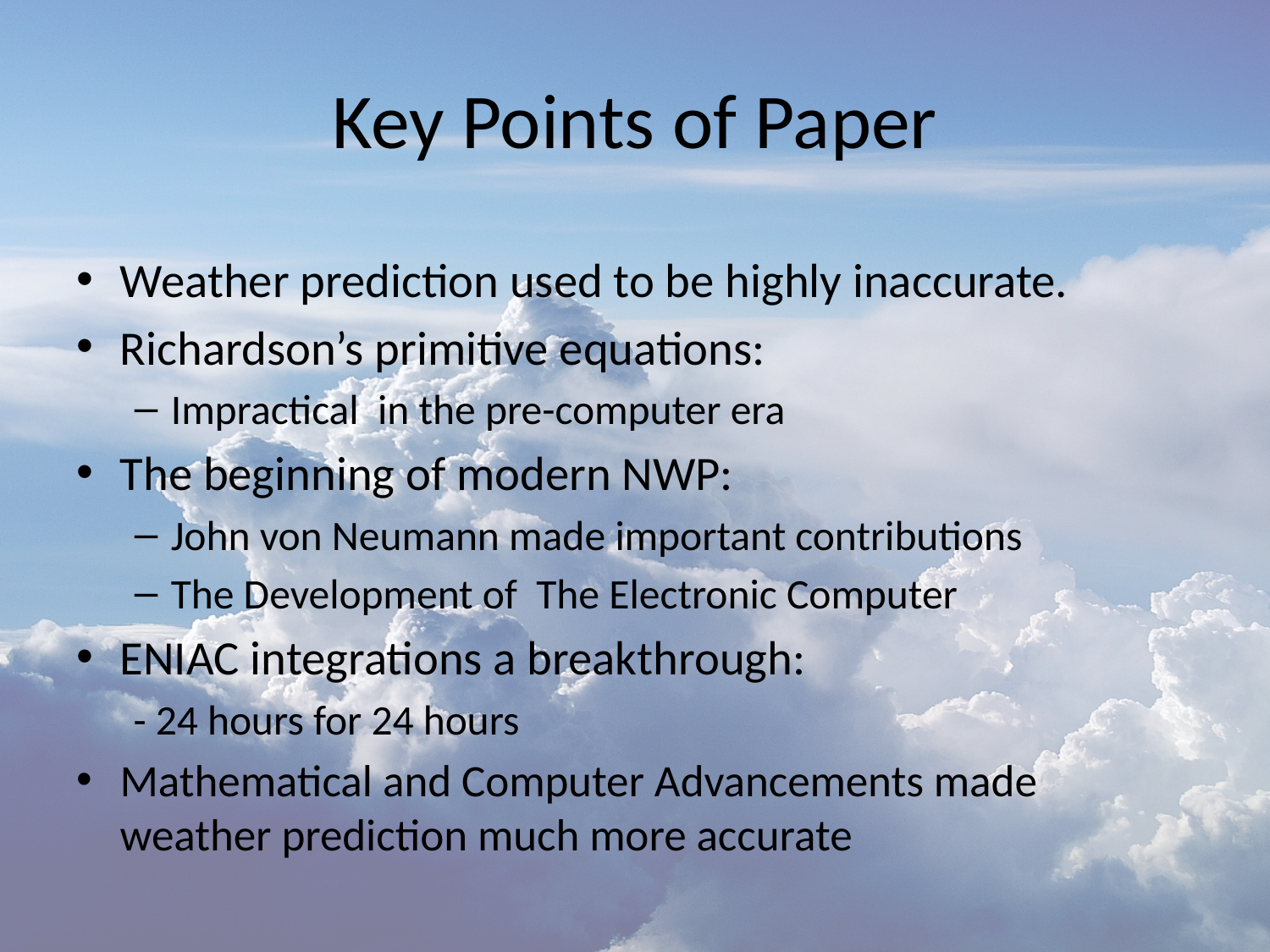

# Key Points of Paper
Weather prediction used to be highly inaccurate.
Richardson’s primitive equations:
Impractical  in the pre-computer era
The beginning of modern NWP:
John von Neumann made important contributions
The Development of  The Electronic Computer
ENIAC integrations a breakthrough:
      - 24 hours for 24 hours
Mathematical and Computer Advancements made weather prediction much more accurate